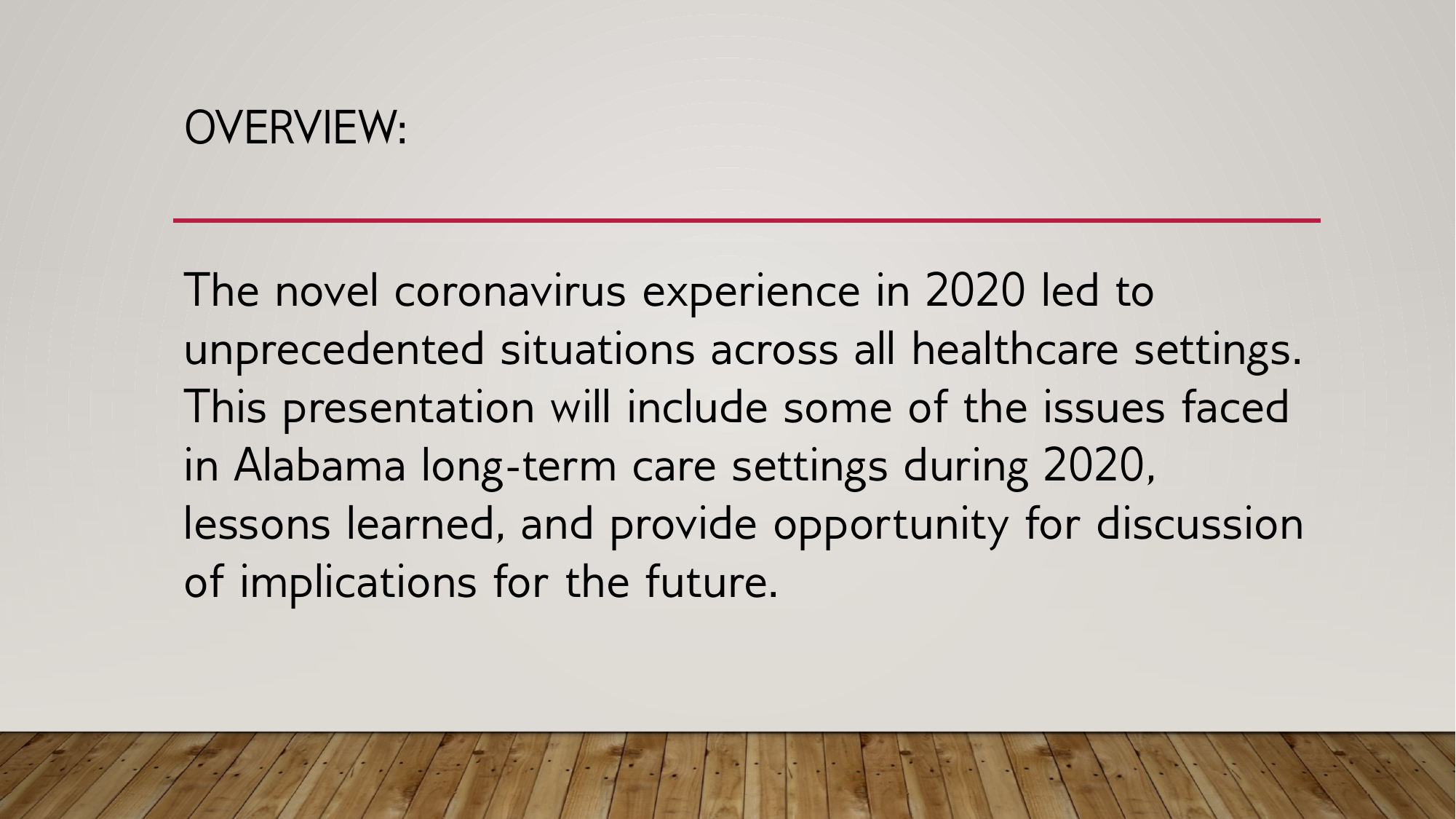

# Overview:
The novel coronavirus experience in 2020 led to unprecedented situations across all healthcare settings. This presentation will include some of the issues faced in Alabama long-term care settings during 2020, lessons learned, and provide opportunity for discussion of implications for the future.